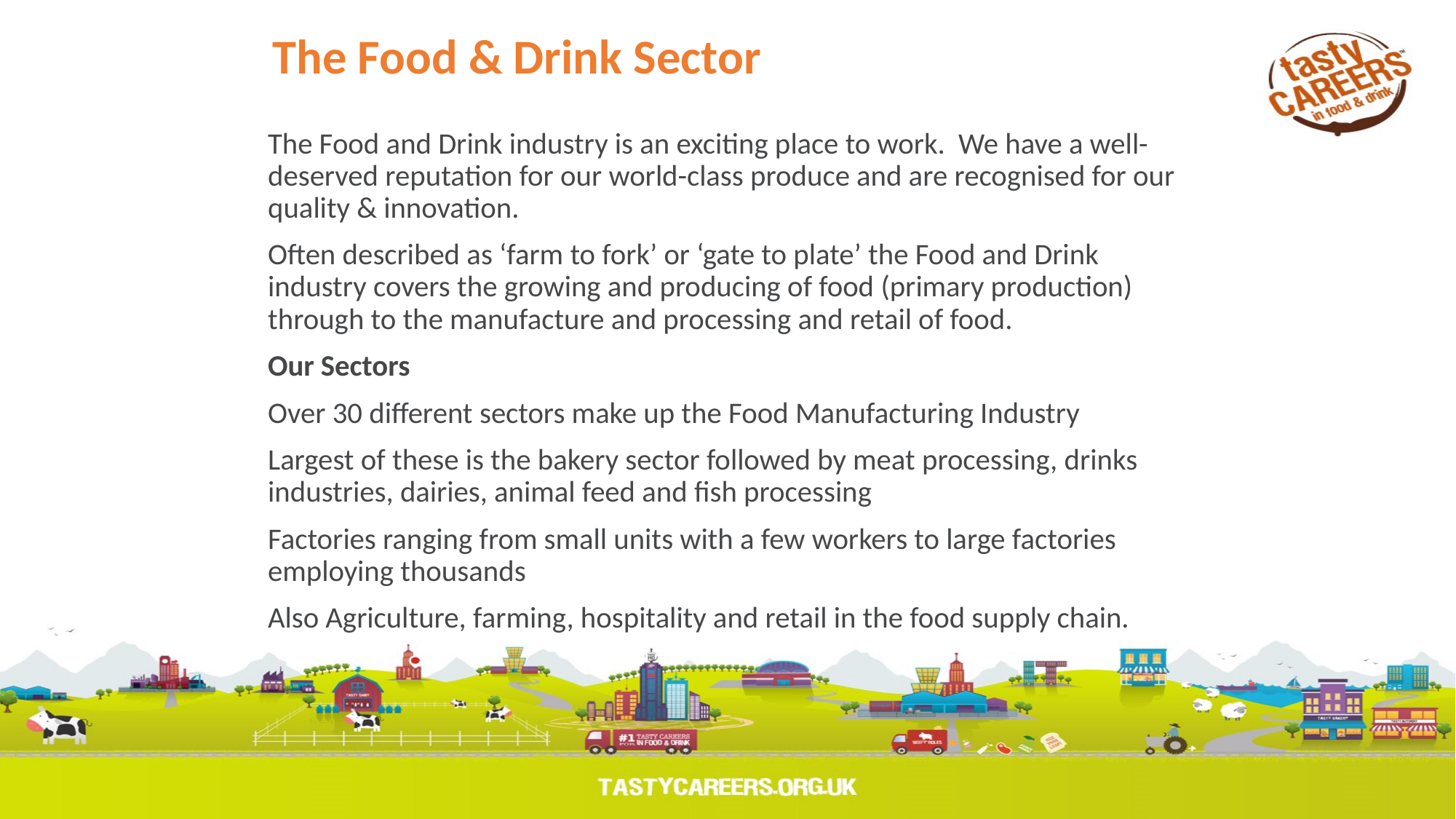

The Food & Drink Sector
The Food and Drink industry is an exciting place to work.  We have a well-deserved reputation for our world-class produce and are recognised for our quality & innovation.
Often described as ‘farm to fork’ or ‘gate to plate’ the Food and Drink industry covers the growing and producing of food (primary production) through to the manufacture and processing and retail of food.
Our Sectors
Over 30 different sectors make up the Food Manufacturing Industry
Largest of these is the bakery sector followed by meat processing, drinks industries, dairies, animal feed and fish processing
Factories ranging from small units with a few workers to large factories employing thousands
Also Agriculture, farming, hospitality and retail in the food supply chain.